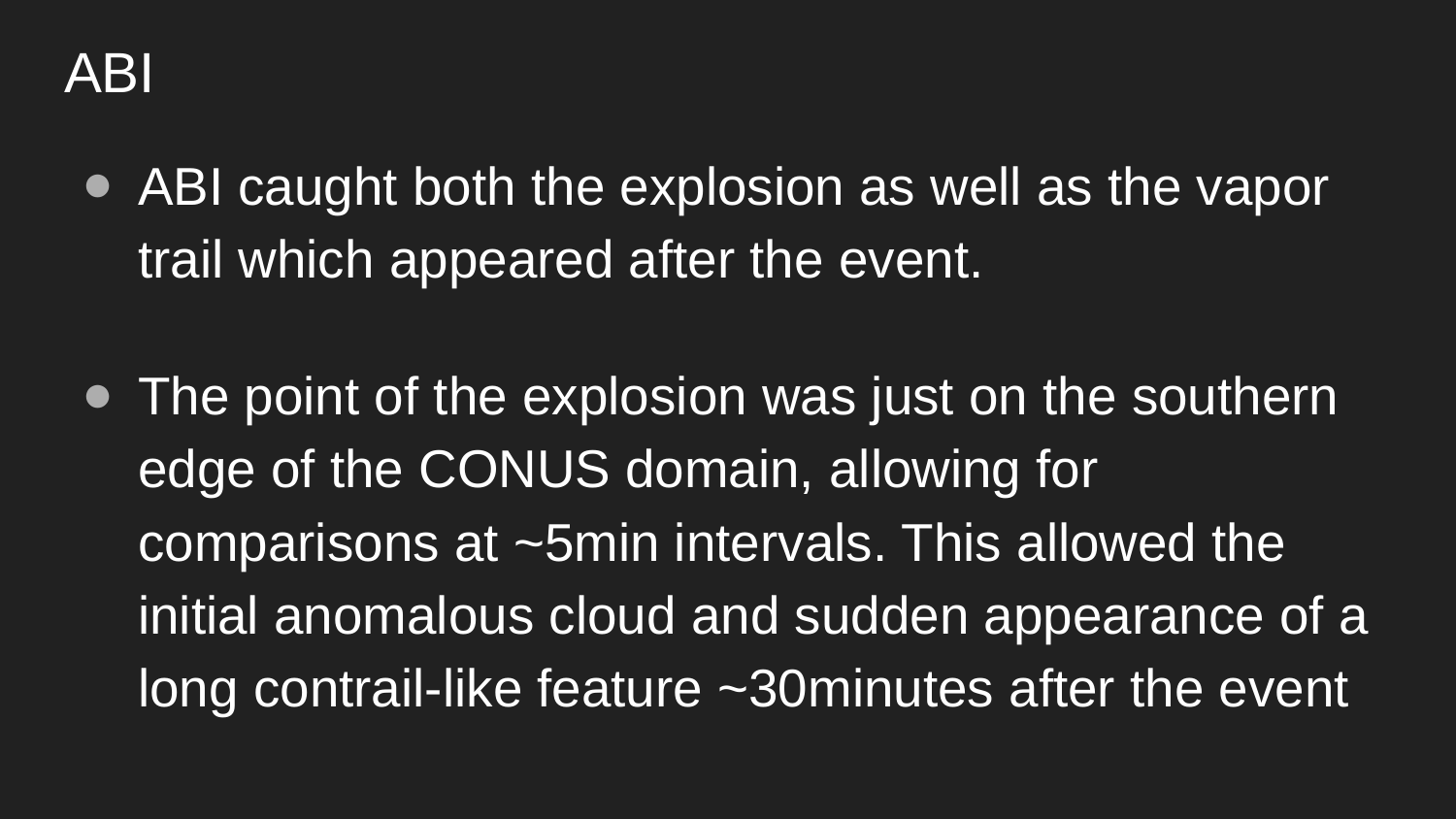

# ABI
ABI caught both the explosion as well as the vapor trail which appeared after the event.
The point of the explosion was just on the southern edge of the CONUS domain, allowing for comparisons at ~5min intervals. This allowed the initial anomalous cloud and sudden appearance of a long contrail-like feature ~30minutes after the event